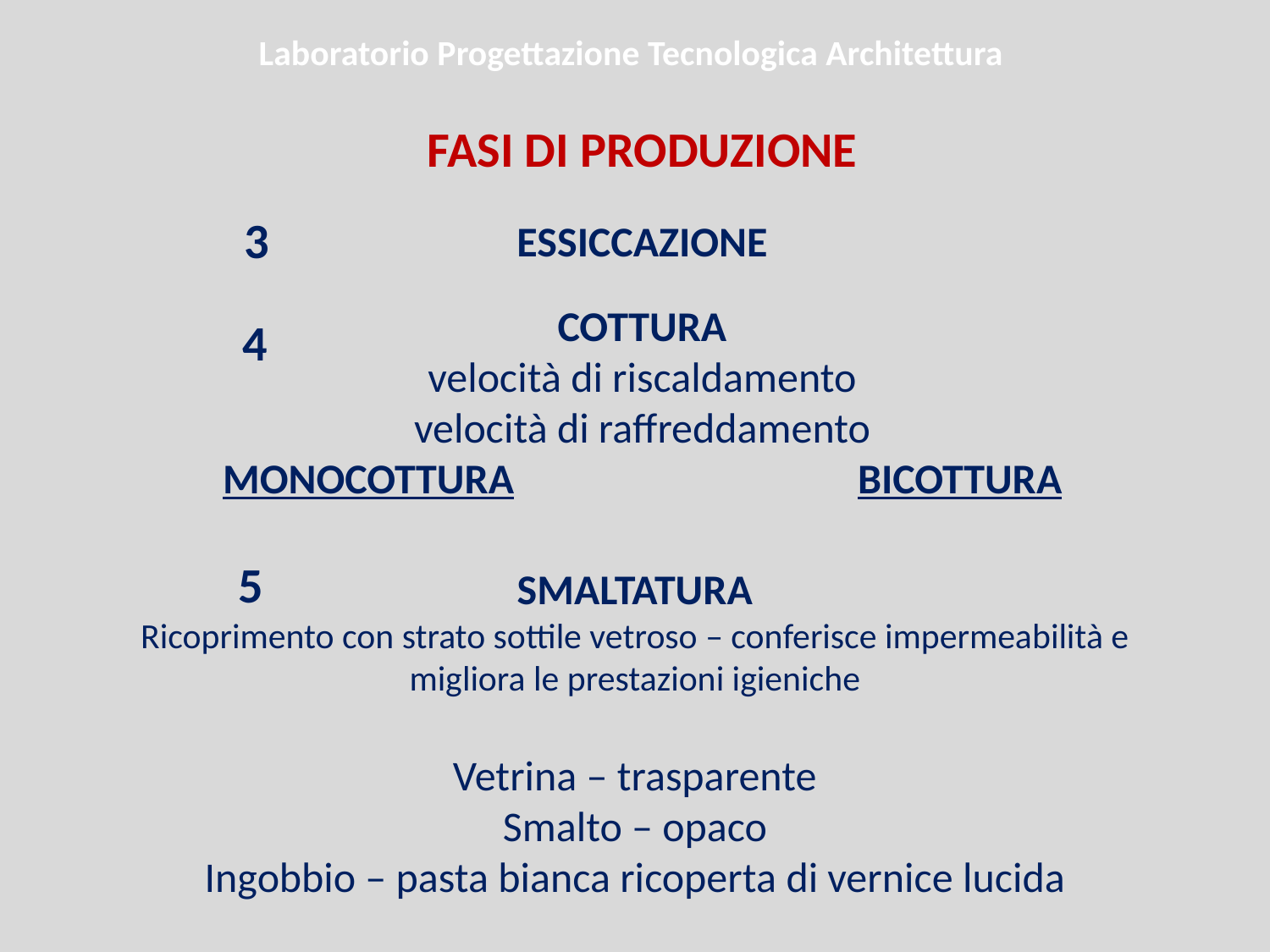

Laboratorio Progettazione Tecnologica Architettura
FASI DI PRODUZIONE
3
ESSICCAZIONE
COTTURA
velocità di riscaldamento
velocità di raffreddamento
MONOCOTTURA			BICOTTURA
4
5
SMALTATURA
Ricoprimento con strato sottile vetroso – conferisce impermeabilità e migliora le prestazioni igieniche

Vetrina – trasparente
Smalto – opaco
Ingobbio – pasta bianca ricoperta di vernice lucida